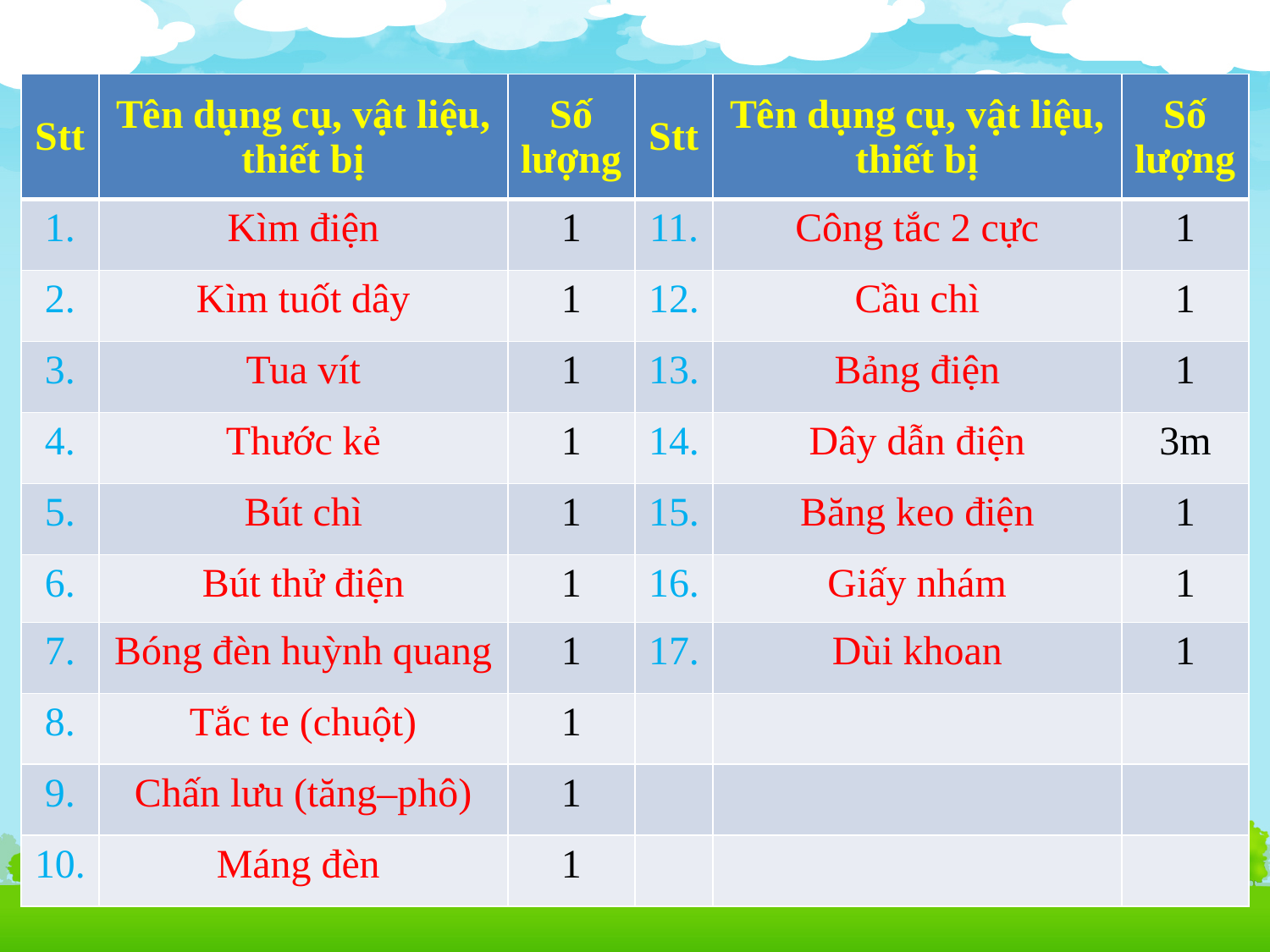

| Stt | Tên dụng cụ, vật liệu, thiết bị | Số lượng |
| --- | --- | --- |
| 1. | Kìm điện | 1 |
| 2. | Kìm tuốt dây | 1 |
| 3. | Tua vít | 1 |
| 4. | Thước kẻ | 1 |
| 5. | Bút chì | 1 |
| 6. | Bút thử điện | 1 |
| 7. | Bóng đèn huỳnh quang | 1 |
| 8. | Tắc te (chuột) | 1 |
| 9. | Chấn lưu (tăng–phô) | 1 |
| 10. | Máng đèn | 1 |
| Stt | Tên dụng cụ, vật liệu, thiết bị | Số lượng |
| --- | --- | --- |
| 11. | Công tắc 2 cực | 1 |
| 12. | Cầu chì | 1 |
| 13. | Bảng điện | 1 |
| 14. | Dây dẫn điện | 3m |
| 15. | Băng keo điện | 1 |
| 16. | Giấy nhám | 1 |
| 17. | Dùi khoan | 1 |
|  |  |  |
|  |  |  |
|  |  |  |